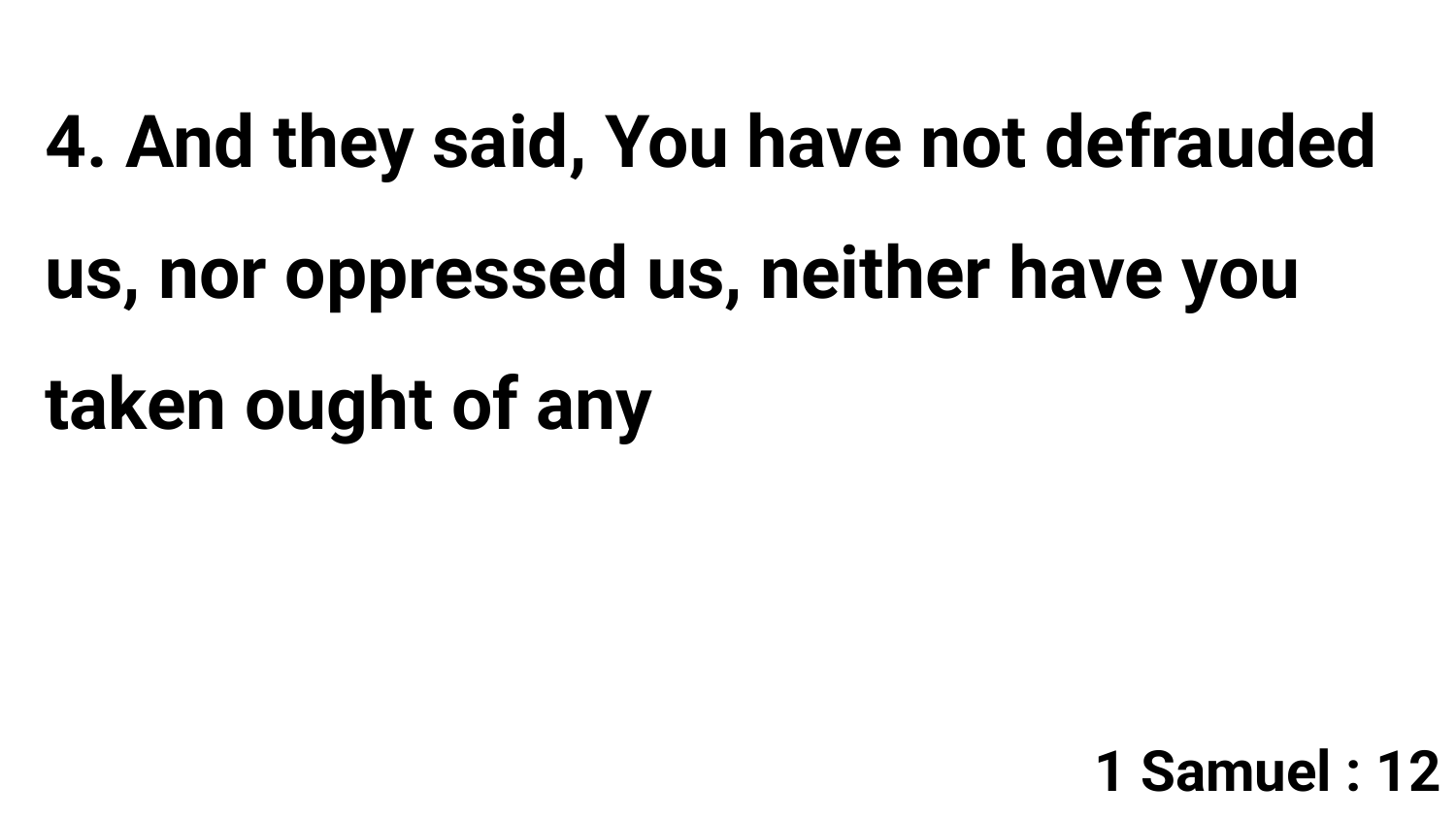

4. And they said, You have not defrauded us, nor oppressed us, neither have you taken ought of any
1 Samuel : 12